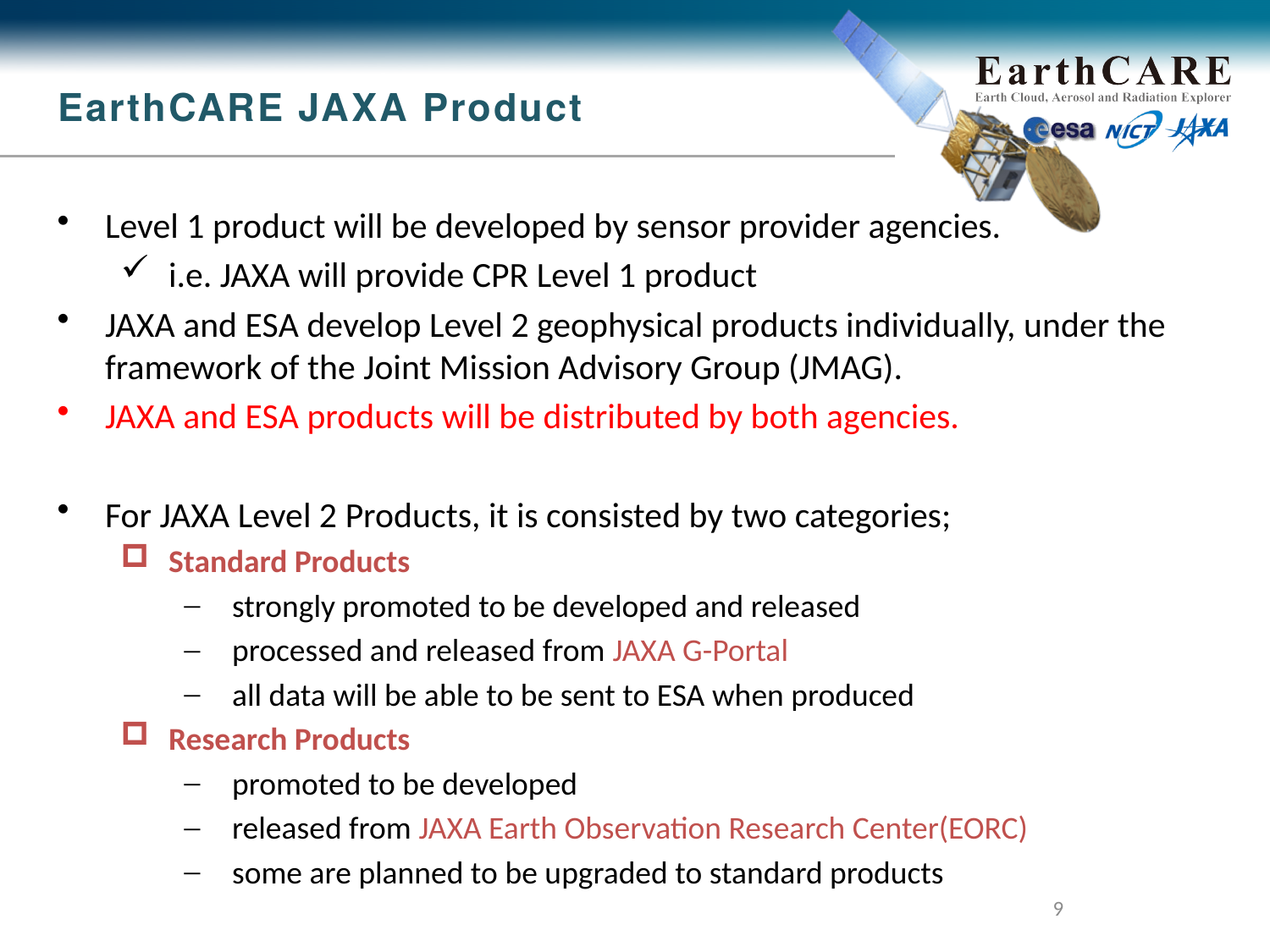

# EarthCARE JAXA Product
Level 1 product will be developed by sensor provider agencies.
i.e. JAXA will provide CPR Level 1 product
JAXA and ESA develop Level 2 geophysical products individually, under the framework of the Joint Mission Advisory Group (JMAG).
JAXA and ESA products will be distributed by both agencies.

For JAXA Level 2 Products, it is consisted by two categories;
Standard Products
strongly promoted to be developed and released
processed and released from JAXA G-Portal
all data will be able to be sent to ESA when produced
Research Products
promoted to be developed
released from JAXA Earth Observation Research Center(EORC)
some are planned to be upgraded to standard products
9